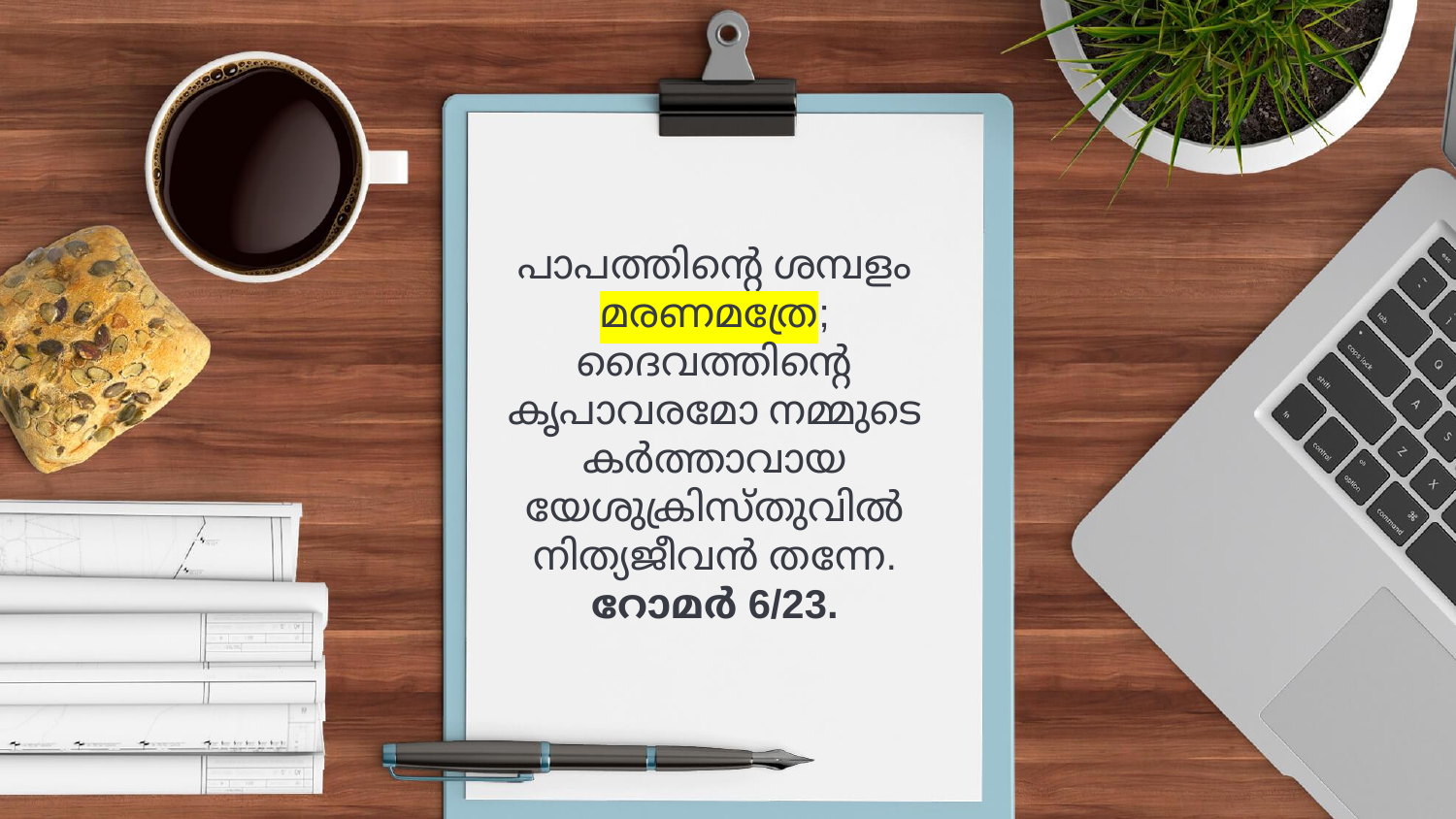

പാപത്തിന്റെ ശമ്പളം മരണമത്രേ; ദൈവത്തിന്റെ കൃപാവരമോ നമ്മുടെ കർത്താവായ യേശുക്രിസ്തുവിൽ നിത്യജീവൻ തന്നേ. റോമർ 6/23.